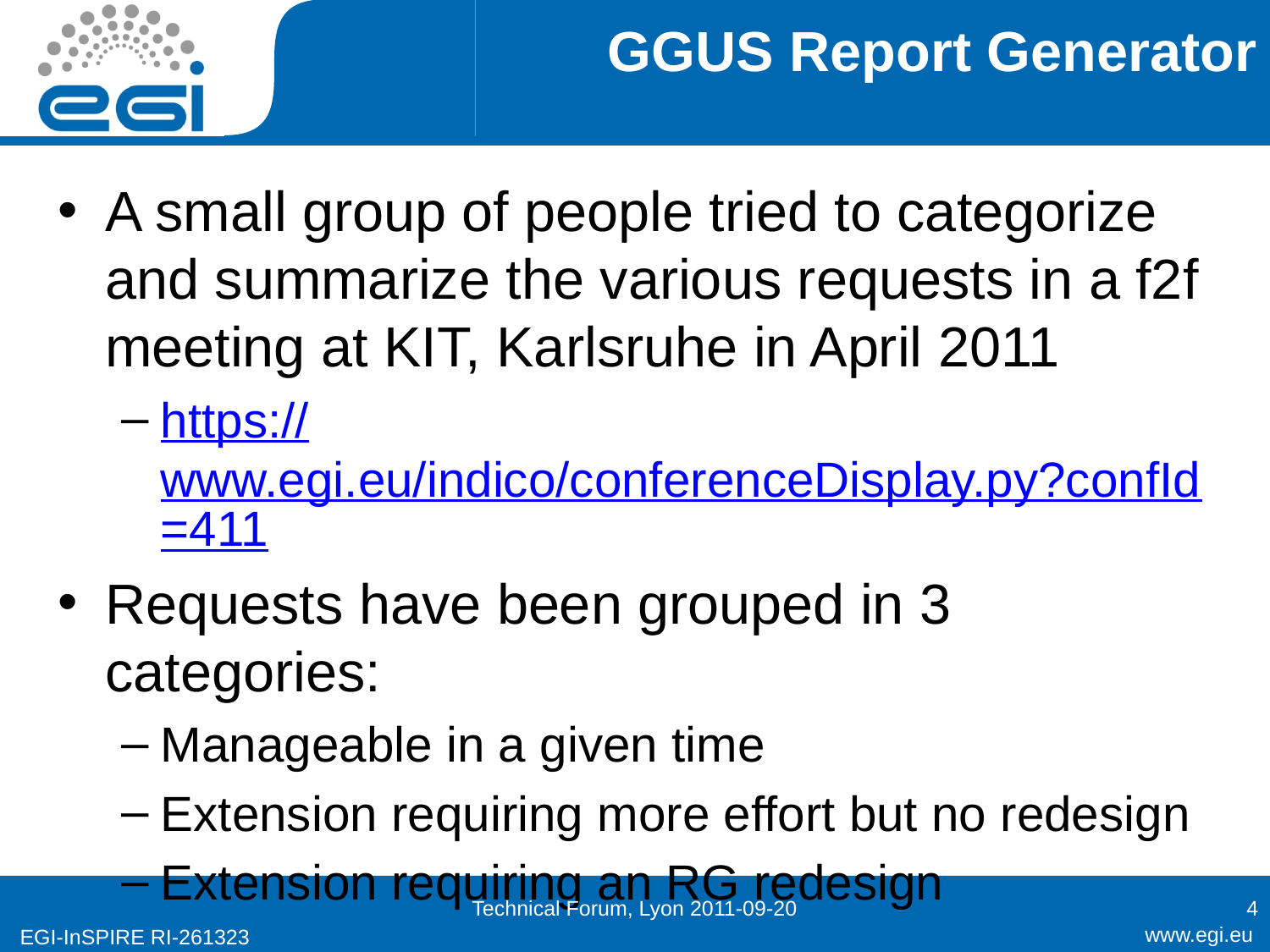

# GGUS Report Generator
A small group of people tried to categorize and summarize the various requests in a f2f meeting at KIT, Karlsruhe in April 2011
https://www.egi.eu/indico/conferenceDisplay.py?confId=411
Requests have been grouped in 3 categories:
Manageable in a given time
Extension requiring more effort but no redesign
Extension requiring an RG redesign
Technical Forum, Lyon 2011-09-20
4